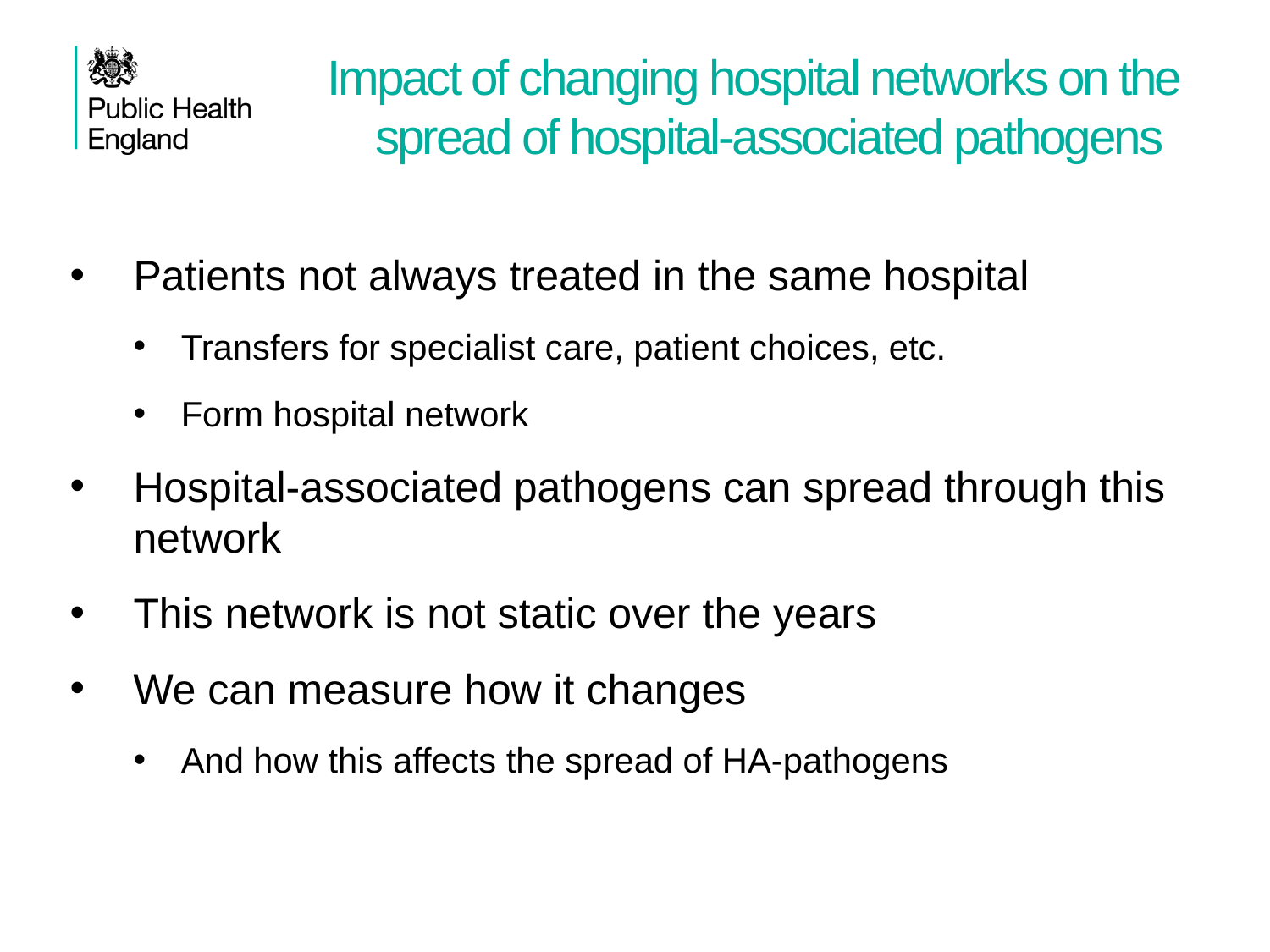

# Impact of changing hospital networks on the spread of hospital-associated pathogens
Patients not always treated in the same hospital
Transfers for specialist care, patient choices, etc.
Form hospital network
Hospital-associated pathogens can spread through this network
This network is not static over the years
We can measure how it changes
And how this affects the spread of HA-pathogens

Presentation title - edit in Header and Footer